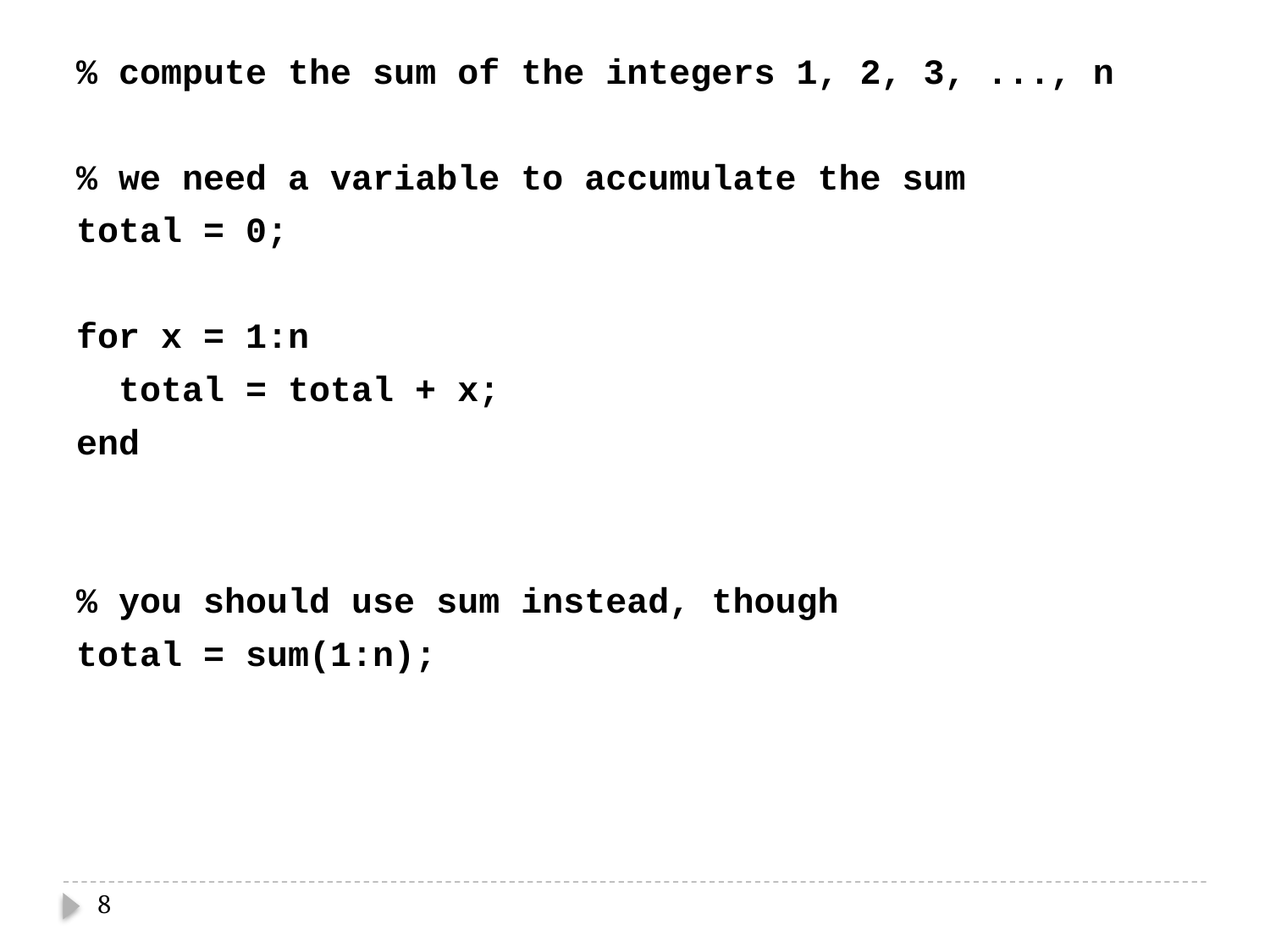

% compute the sum of the integers 1, 2, 3, ..., n

% we need a variable to accumulate the sum
total = 0;

for x = 1:n
  total = total + x;
end

% you should use sum instead, though
total = sum(1:n);

8